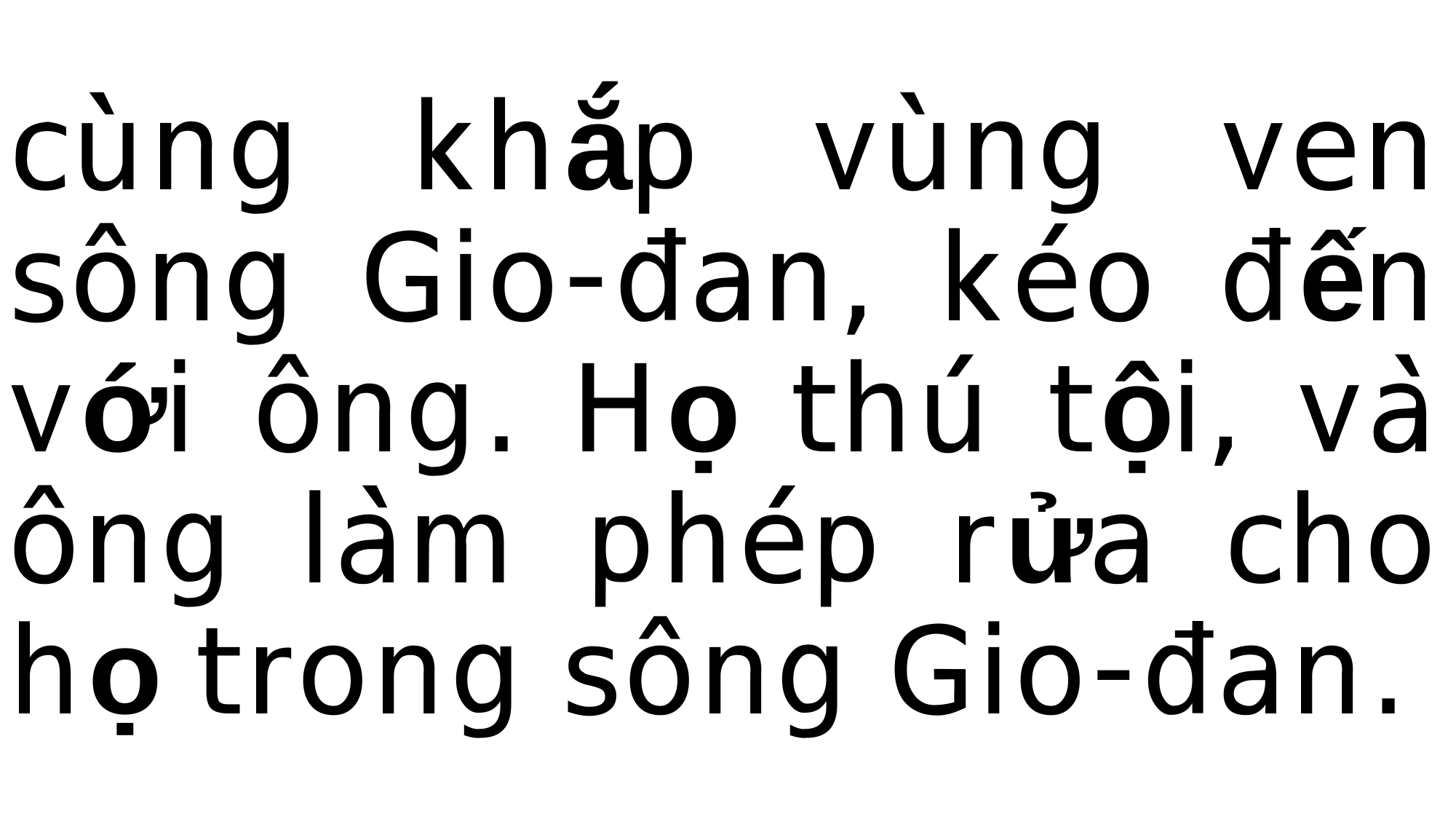

# cùng khắp vùng ven sông Gio-đan, kéo đến với ông. Họ thú tội, và ông làm phép rửa cho họ trong sông Gio-đan.